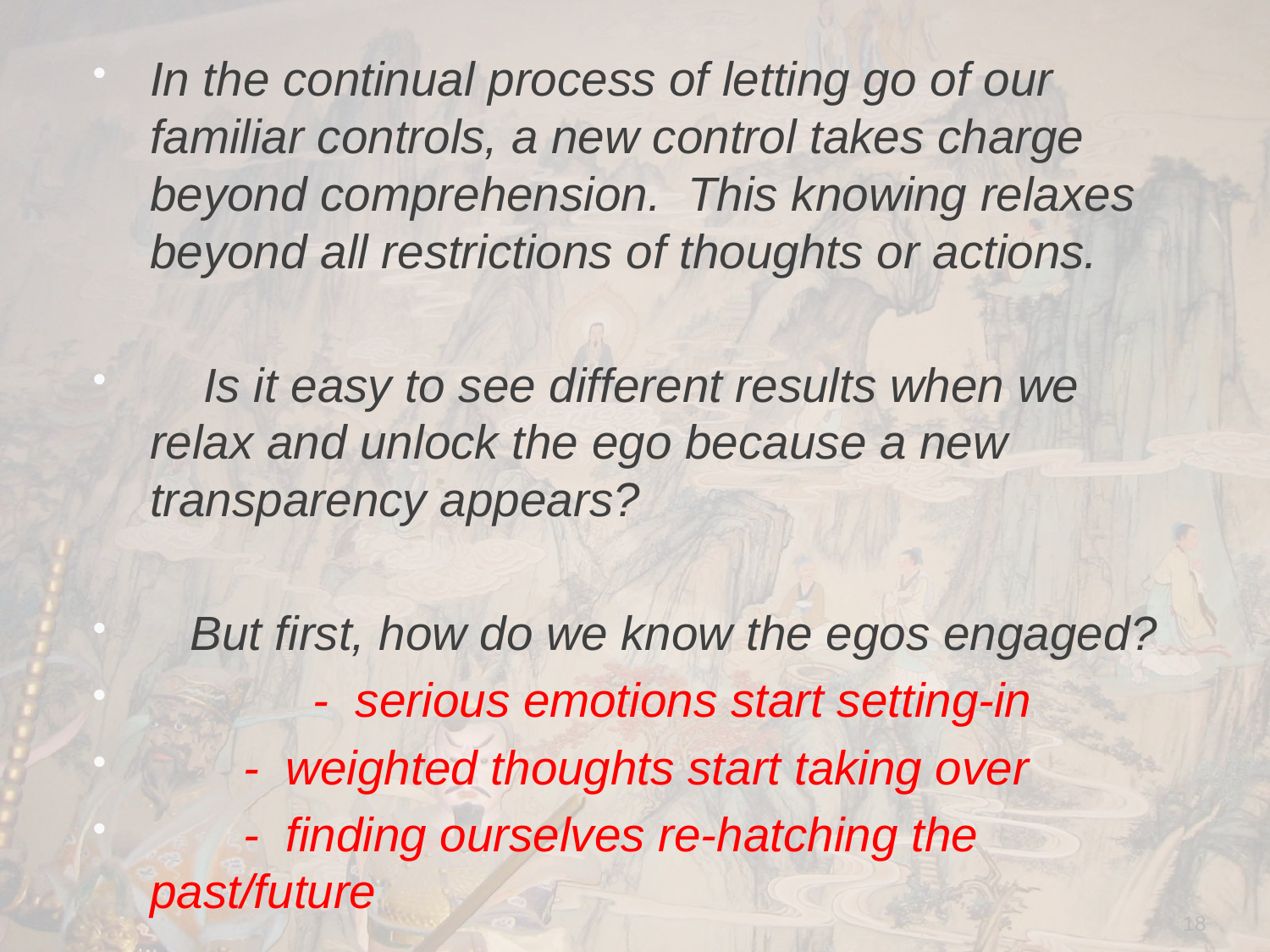

#
In the continual process of letting go of our familiar controls, a new control takes charge beyond comprehension.  This knowing relaxes beyond all restrictions of thoughts or actions.

    Is it easy to see different results when we relax and unlock the ego because a new transparency appears?

   But first, how do we know the egos engaged?
  	   -  serious emotions start setting-in
       -  weighted thoughts start taking over
       -  finding ourselves re-hatching the past/future
18